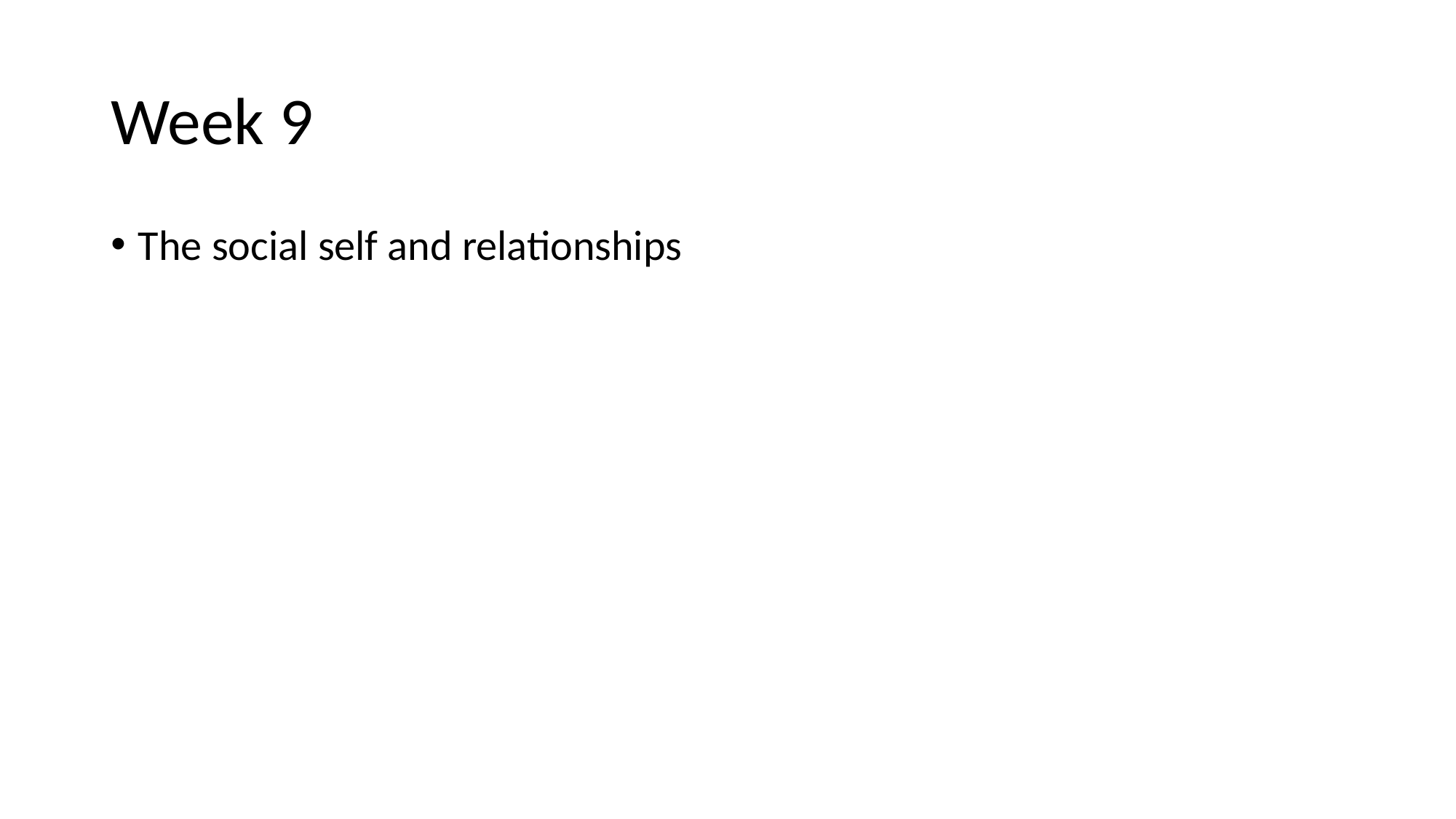

# Week 9
The social self and relationships